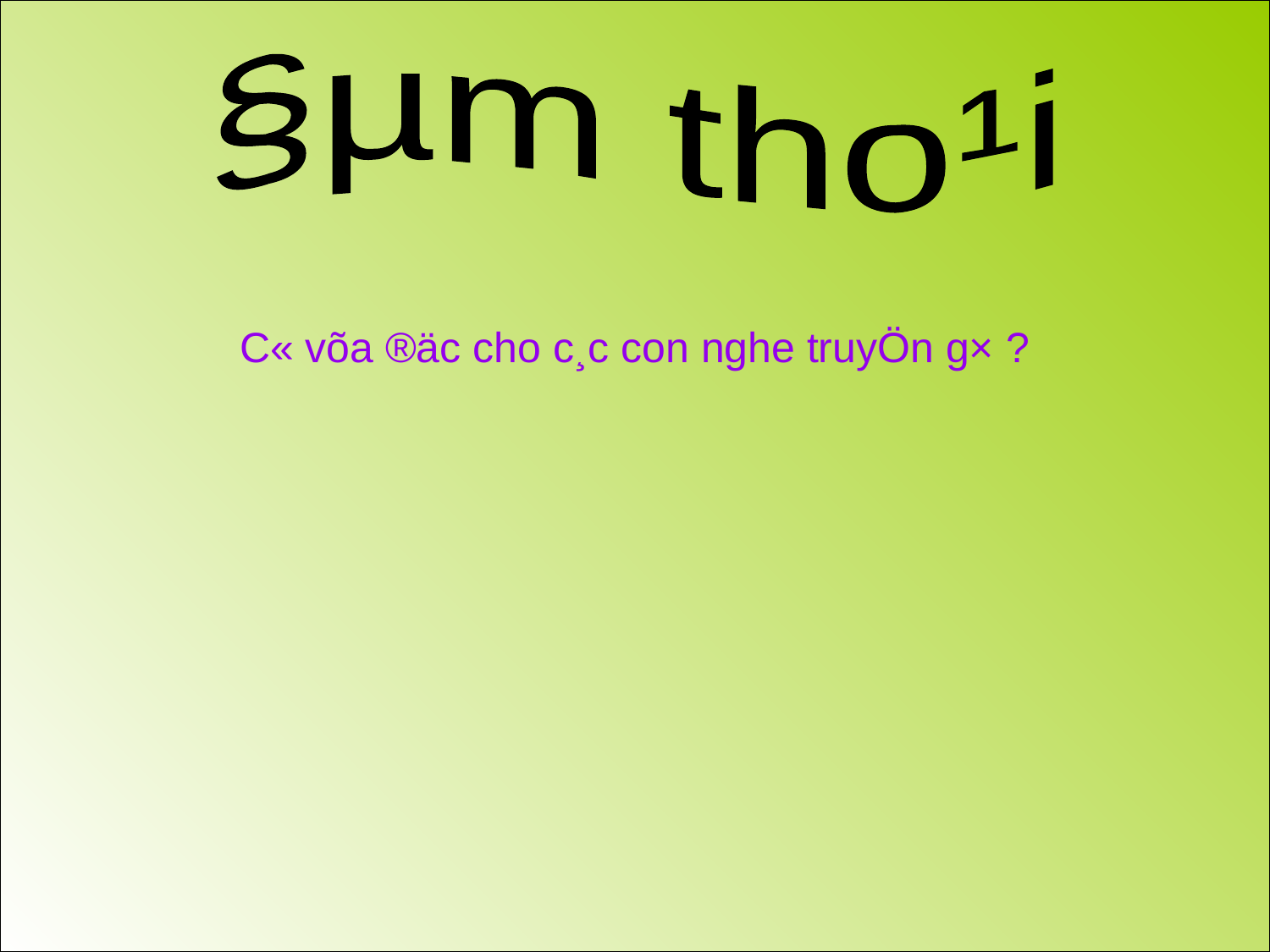

§µm tho¹i
C« võa ®äc cho c¸c con nghe truyÖn g× ?